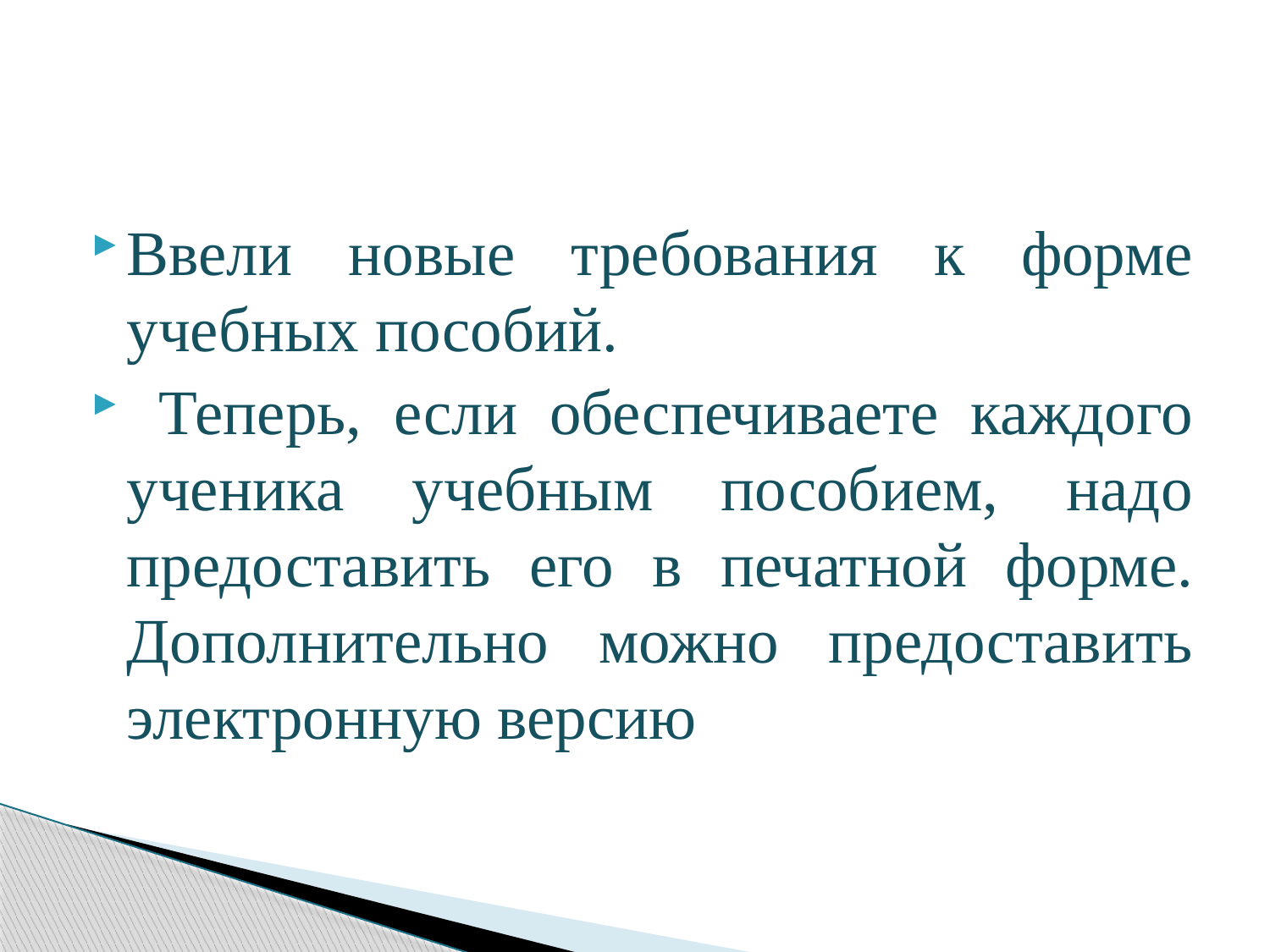

#
Ввели новые требования к форме учебных пособий.
 Теперь, если обеспечиваете каждого ученика учебным пособием, надо предоставить его в печатной форме. Дополнительно можно предоставить электронную версию